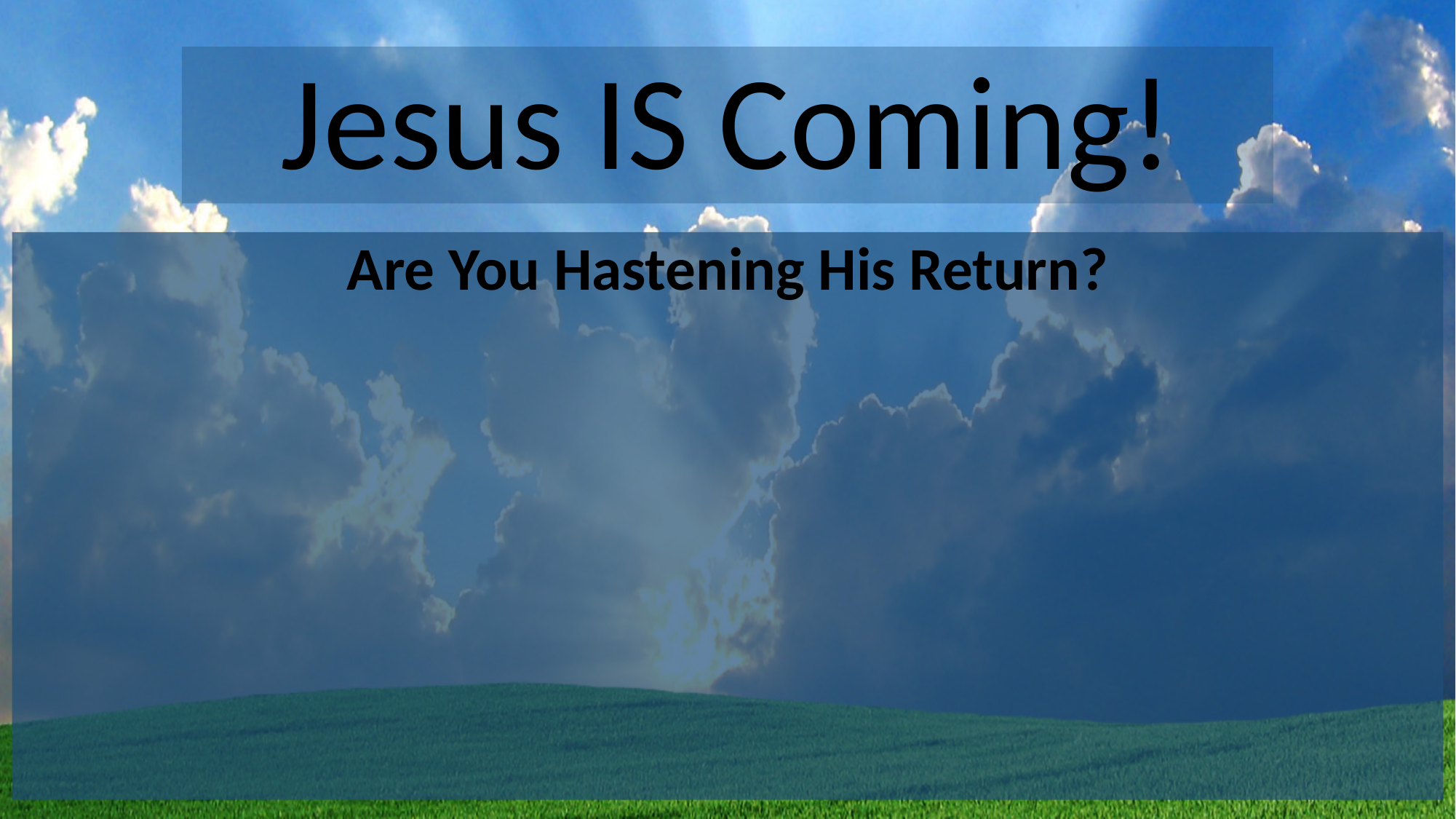

# Jesus IS Coming!
Are You Hastening His Return?